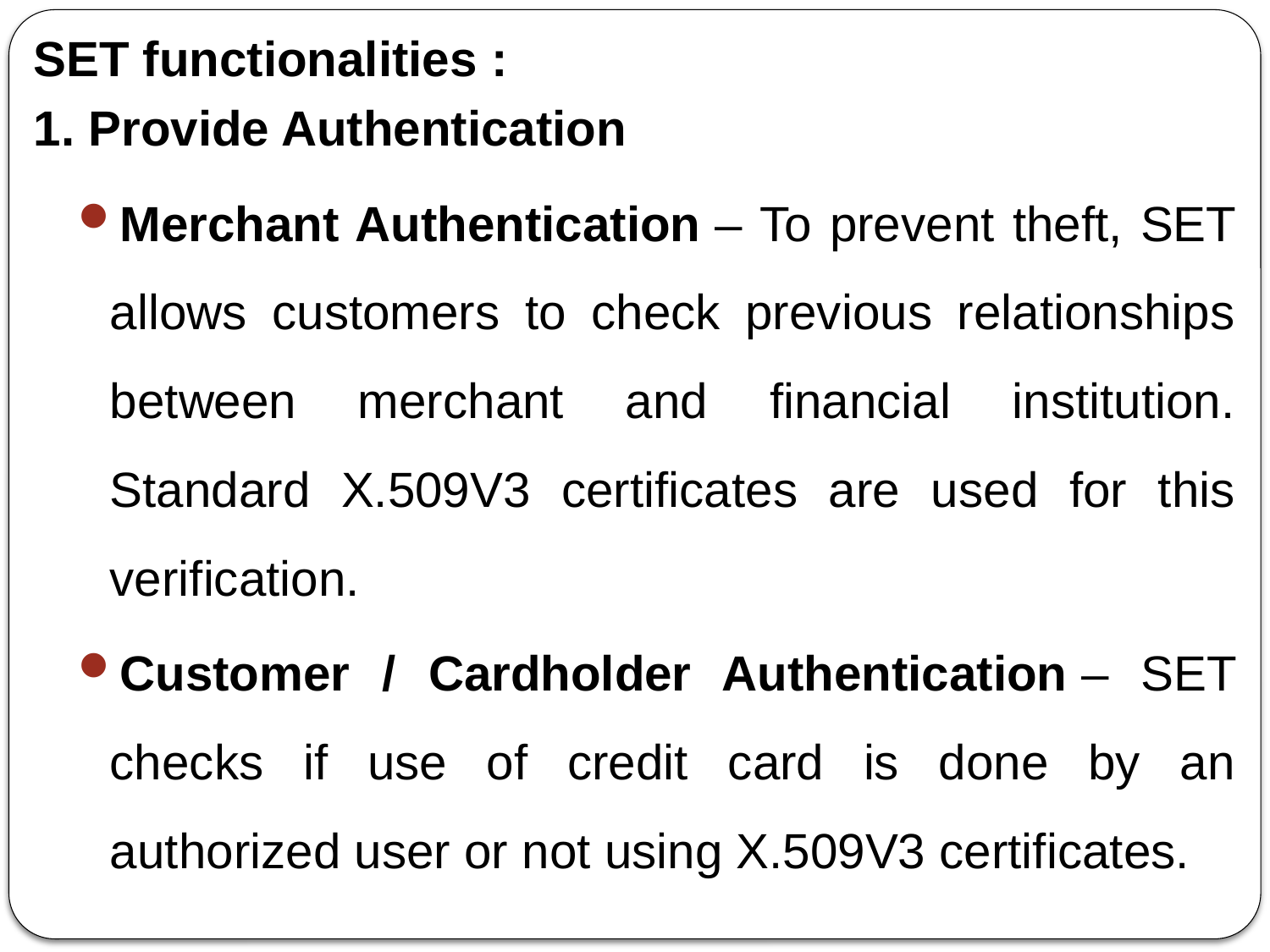

SET functionalities :
1. Provide Authentication
Merchant Authentication – To prevent theft, SET allows customers to check previous relationships between merchant and financial institution. Standard X.509V3 certificates are used for this verification.
Customer / Cardholder Authentication – SET checks if use of credit card is done by an authorized user or not using X.509V3 certificates.